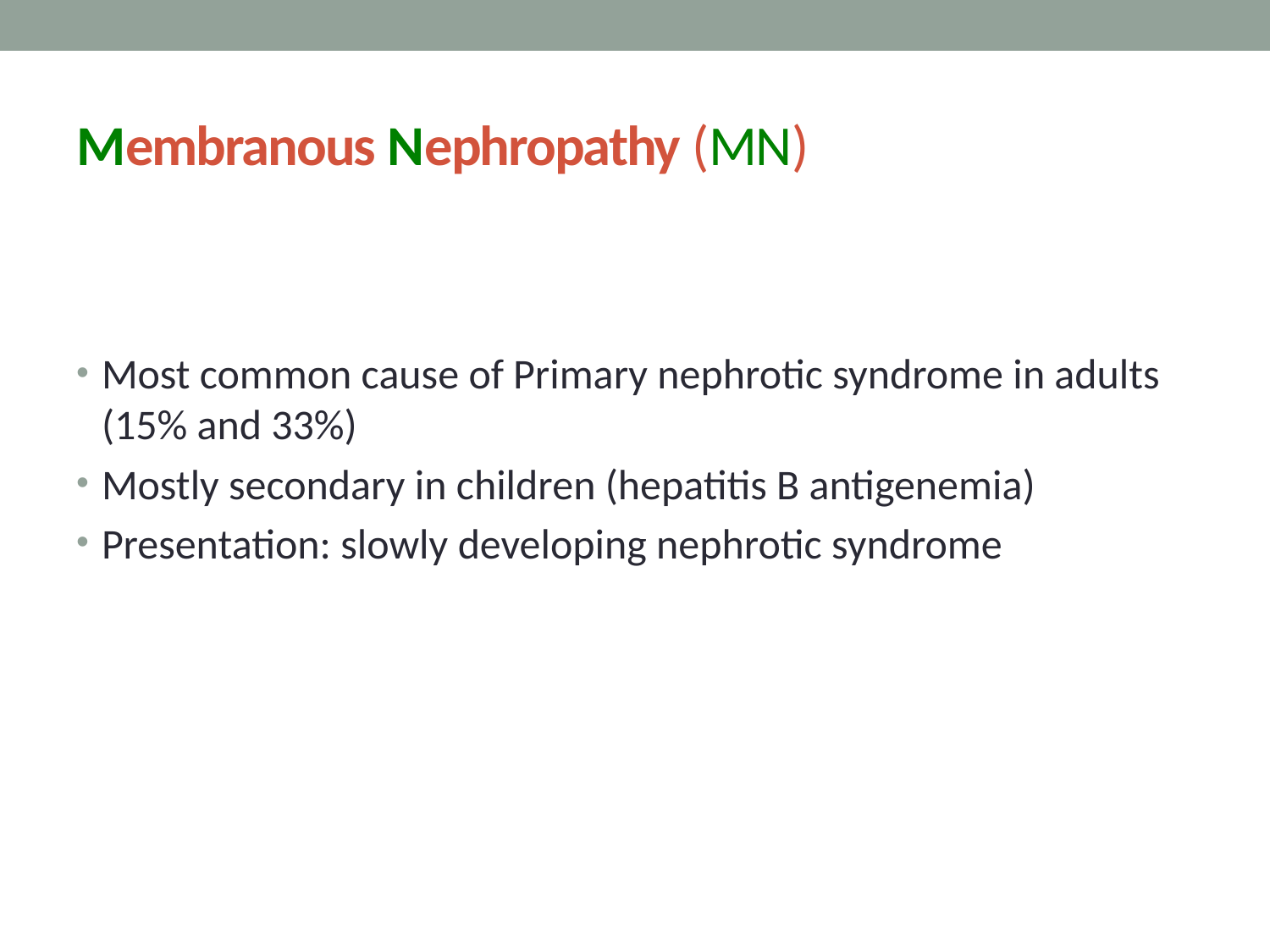

# Membranous Nephropathy (MN)

Most common cause of Primary nephrotic syndrome in adults (15% and 33%)
Mostly secondary in children (hepatitis B antigenemia)
Presentation: slowly developing nephrotic syndrome